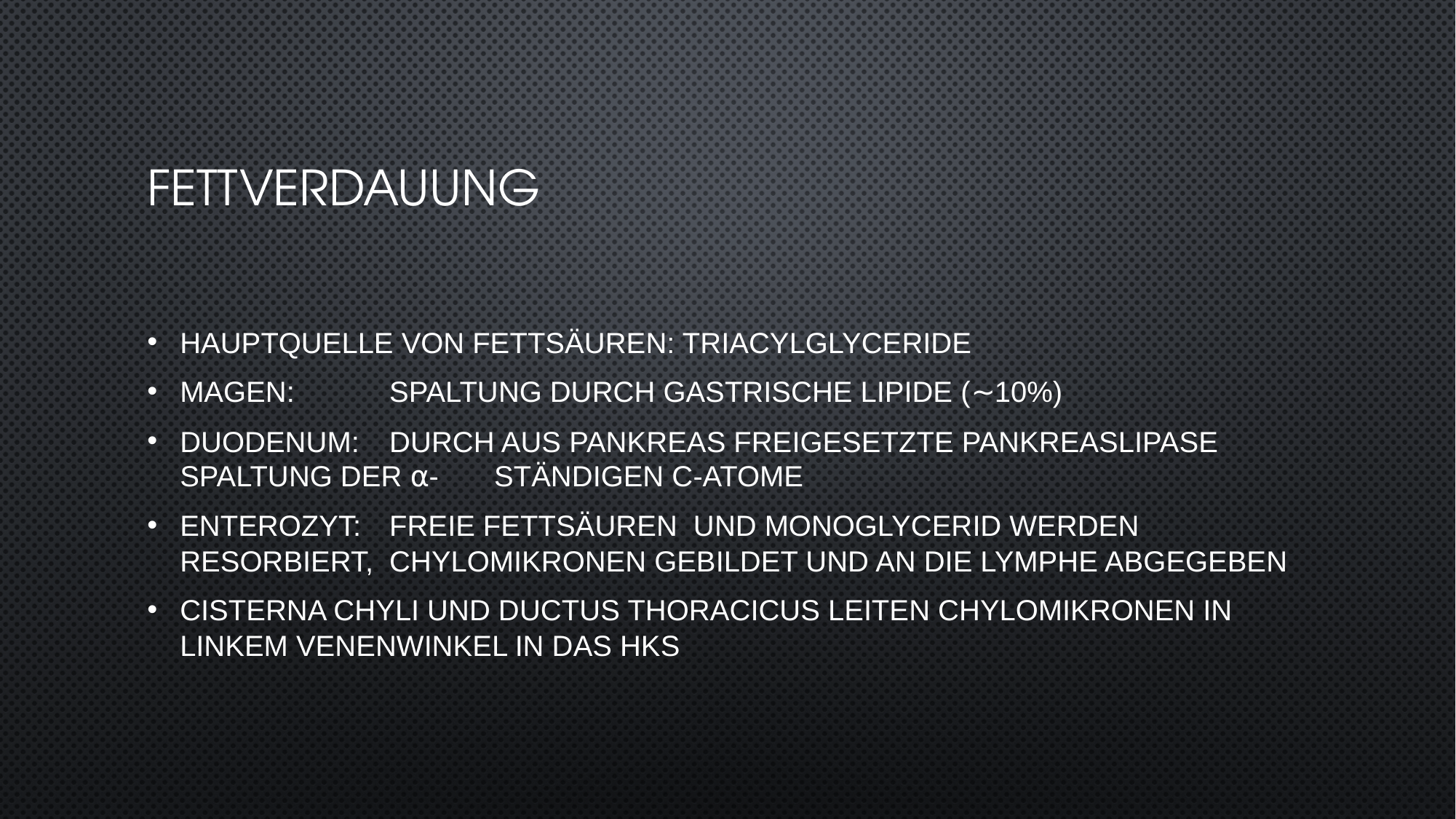

# FettVerdauung
Hauptquelle von Fettsäuren: Triacylglyceride
Magen: 		Spaltung durch gastrische Lipide (∼10%)
Duodenum: 	durch aus Pankreas freigesetzte Pankreaslipase Spaltung der ⍺-				ständigen C-Atome
Enterozyt:	Freie Fettsäuren  und Monoglycerid werden resorbiert, 						Chylomikronen gebildet und an die Lymphe abgegeben
Cisterna Chyli und Ductus thoracicus leiten Chylomikronen in linkem Venenwinkel in das HKS